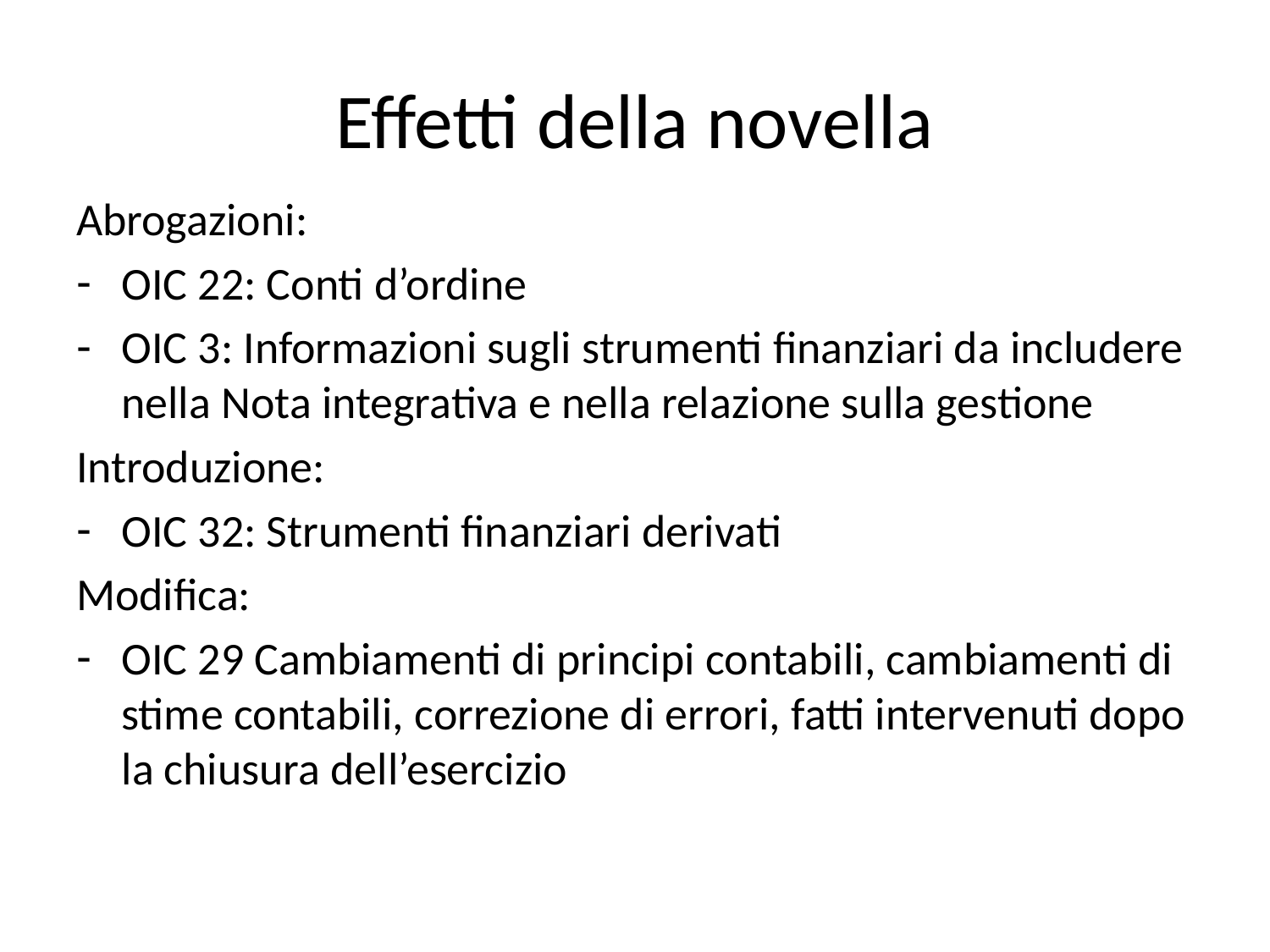

# Effetti della novella
Abrogazioni:
OIC 22: Conti d’ordine
OIC 3: Informazioni sugli strumenti finanziari da includere nella Nota integrativa e nella relazione sulla gestione
Introduzione:
OIC 32: Strumenti finanziari derivati
Modifica:
OIC 29 Cambiamenti di principi contabili, cambiamenti di stime contabili, correzione di errori, fatti intervenuti dopo la chiusura dell’esercizio